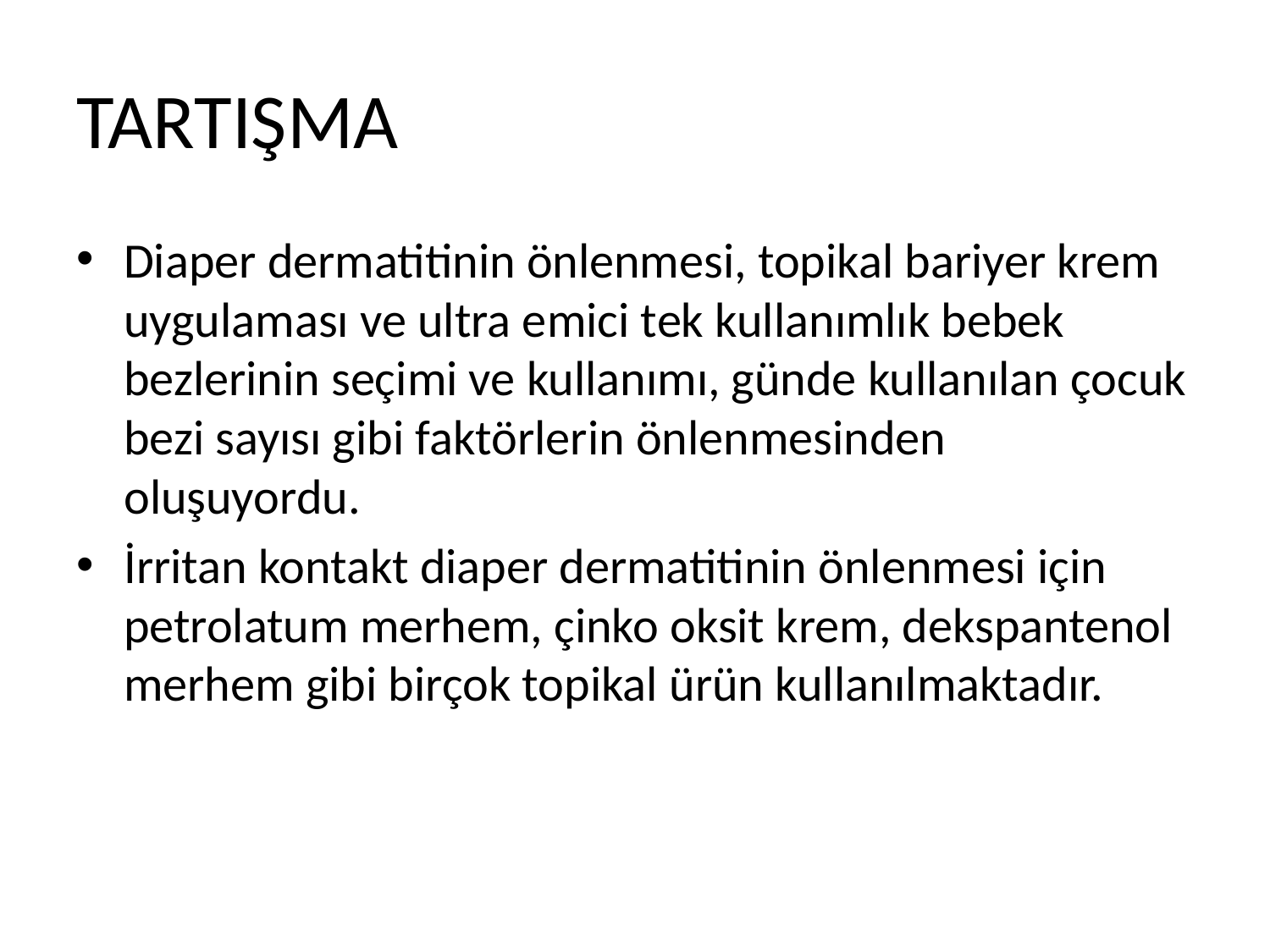

# TARTIŞMA
Diaper dermatitinin önlenmesi, topikal bariyer krem ​​uygulaması ve ultra emici tek kullanımlık bebek bezlerinin seçimi ve kullanımı, günde kullanılan çocuk bezi sayısı gibi faktörlerin önlenmesinden oluşuyordu.
İrritan kontakt diaper dermatitinin önlenmesi için petrolatum merhem, çinko oksit krem, dekspantenol merhem gibi birçok topikal ürün kullanılmaktadır.